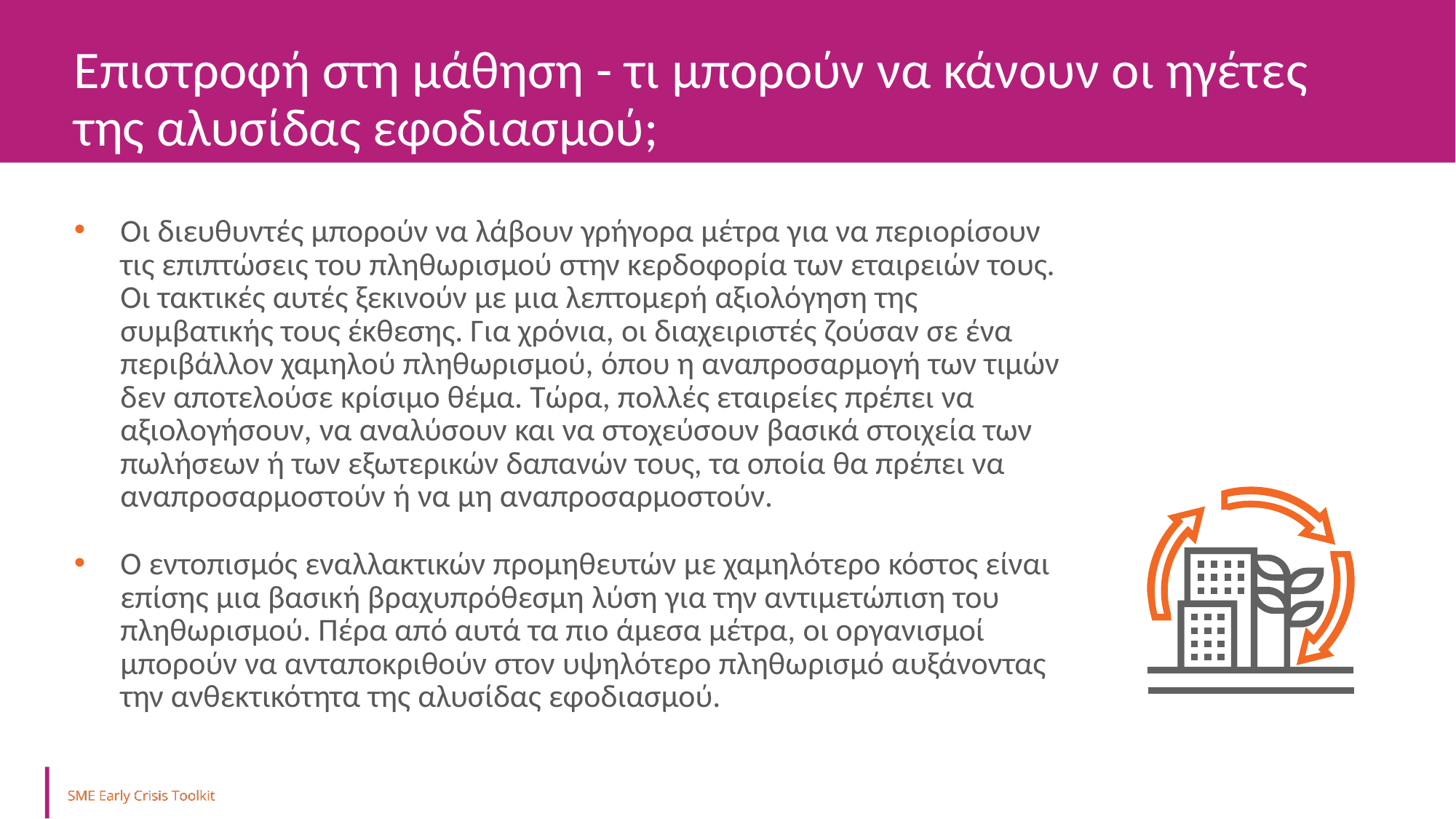

Επιστροφή στη μάθηση - τι μπορούν να κάνουν οι ηγέτες της αλυσίδας εφοδιασμού;

Οι διευθυντές μπορούν να λάβουν γρήγορα μέτρα για να περιορίσουν τις επιπτώσεις του πληθωρισμού στην κερδοφορία των εταιρειών τους. Οι τακτικές αυτές ξεκινούν με μια λεπτομερή αξιολόγηση της συμβατικής τους έκθεσης. Για χρόνια, οι διαχειριστές ζούσαν σε ένα περιβάλλον χαμηλού πληθωρισμού, όπου η αναπροσαρμογή των τιμών δεν αποτελούσε κρίσιμο θέμα. Τώρα, πολλές εταιρείες πρέπει να αξιολογήσουν, να αναλύσουν και να στοχεύσουν βασικά στοιχεία των πωλήσεων ή των εξωτερικών δαπανών τους, τα οποία θα πρέπει να αναπροσαρμοστούν ή να μη αναπροσαρμοστούν.

Ο εντοπισμός εναλλακτικών προμηθευτών με χαμηλότερο κόστος είναι επίσης μια βασική βραχυπρόθεσμη λύση για την αντιμετώπιση του πληθωρισμού. Πέρα από αυτά τα πιο άμεσα μέτρα, οι οργανισμοί μπορούν να ανταποκριθούν στον υψηλότερο πληθωρισμό αυξάνοντας την ανθεκτικότητα της αλυσίδας εφοδιασμού.